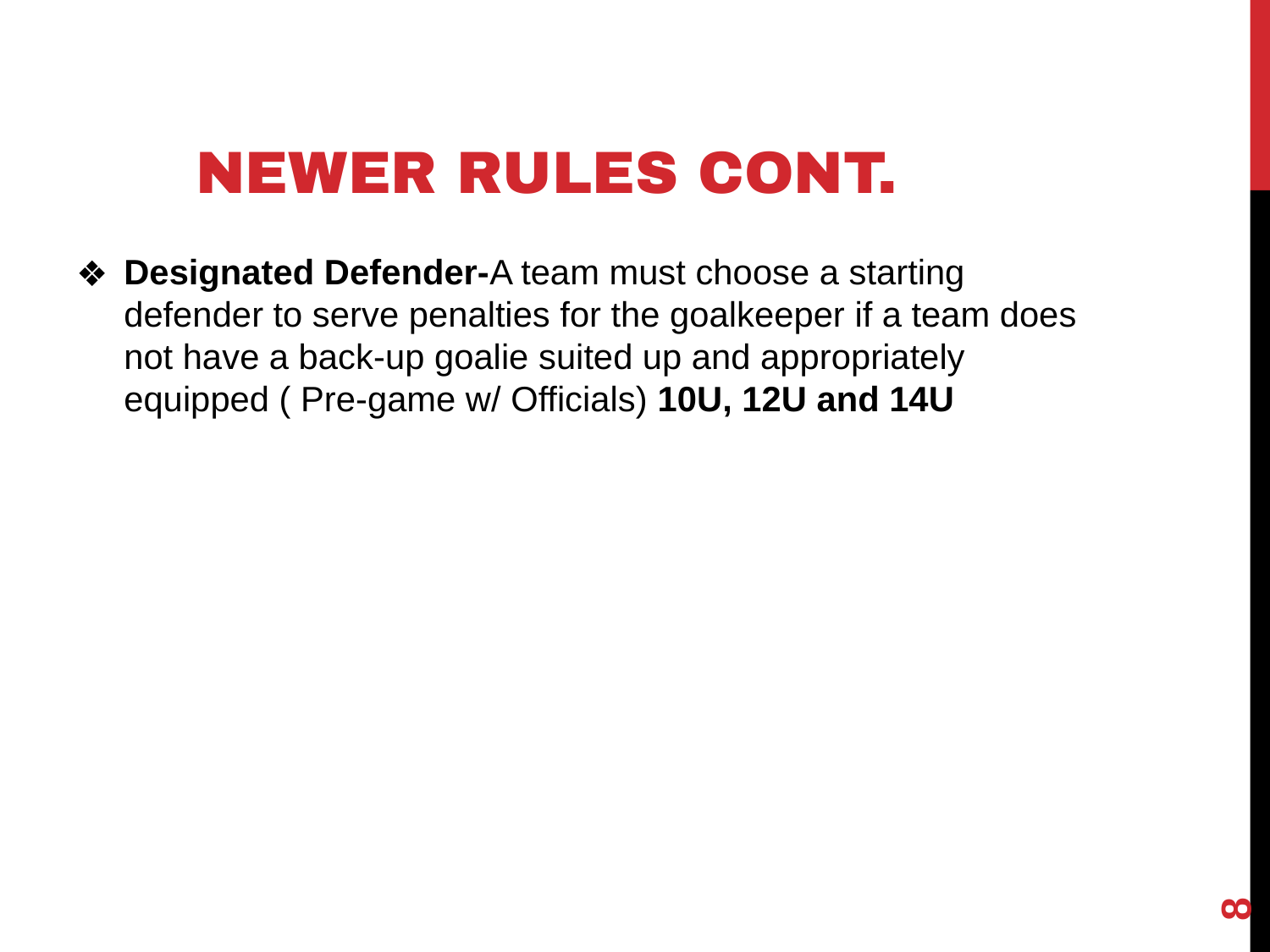

# NEWER RULES CONT.
Designated Defender-A team must choose a starting defender to serve penalties for the goalkeeper if a team does not have a back-up goalie suited up and appropriately equipped ( Pre-game w/ Officials) 10U, 12U and 14U
8